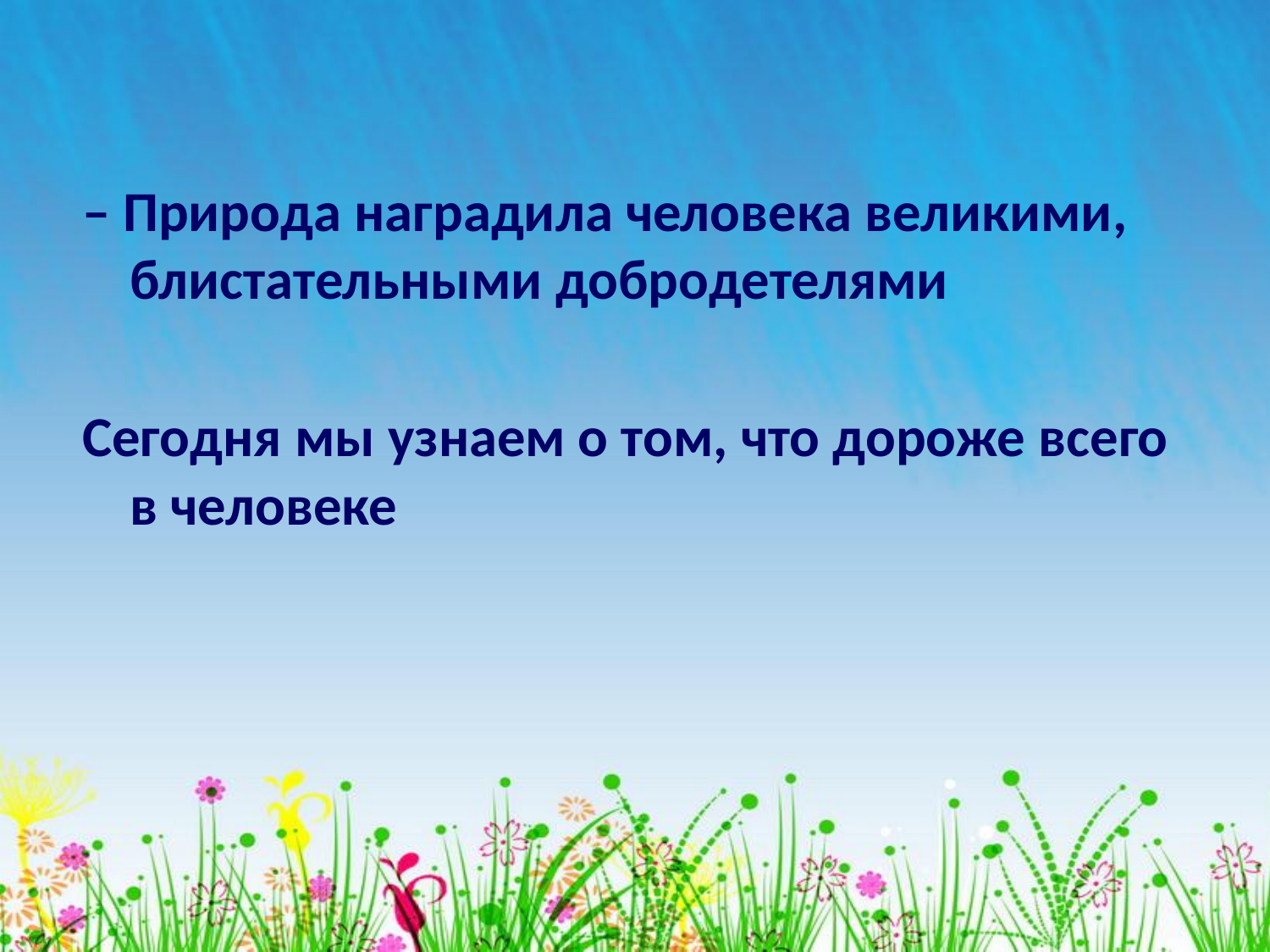

– Природа наградила человека великими, блистательными добродетелями

Сегодня мы узнаем о том, что дороже всего в человеке